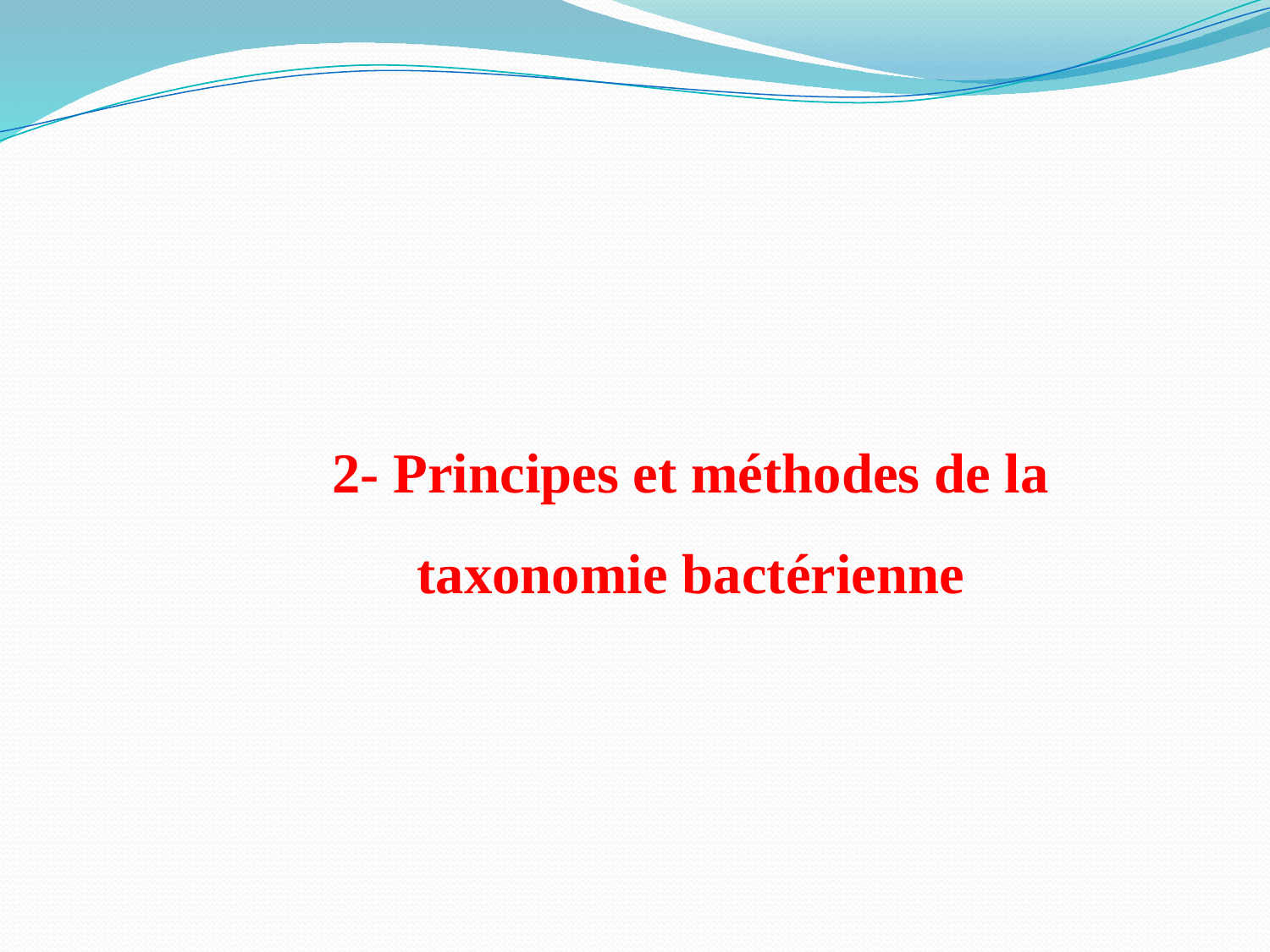

2- Principes et méthodes de la taxonomie bactérienne